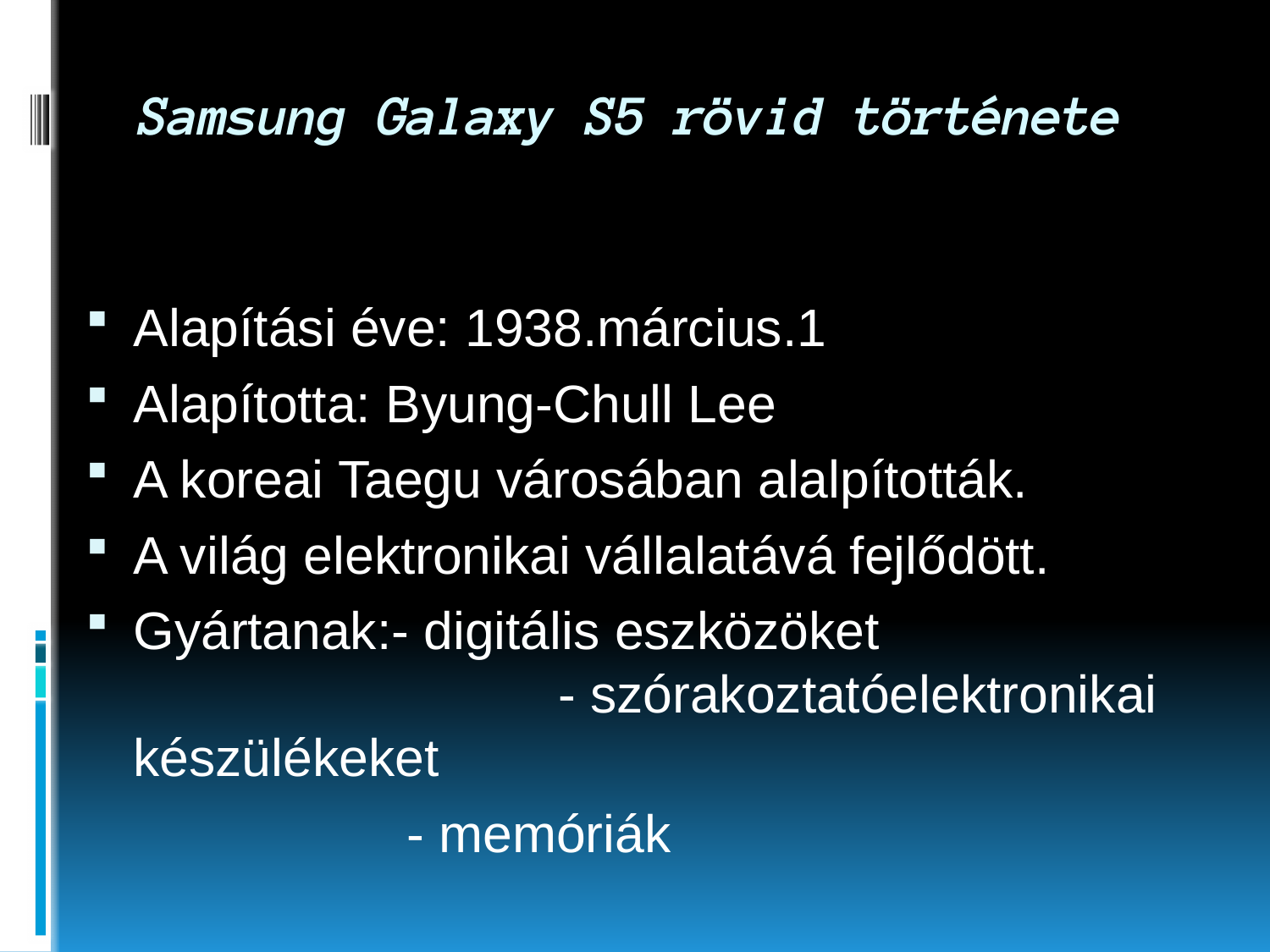

# Samsung Galaxy S5 rövid története
Alapítási éve: 1938.március.1
Alapította: Byung-Chull Lee
A koreai Taegu városában alalpították.
A világ elektronikai vállalatává fejlődött.
Gyártanak:- digitális eszközöket                  				   - szórakoztatóelektronikai készülékeket
                      - memóriák